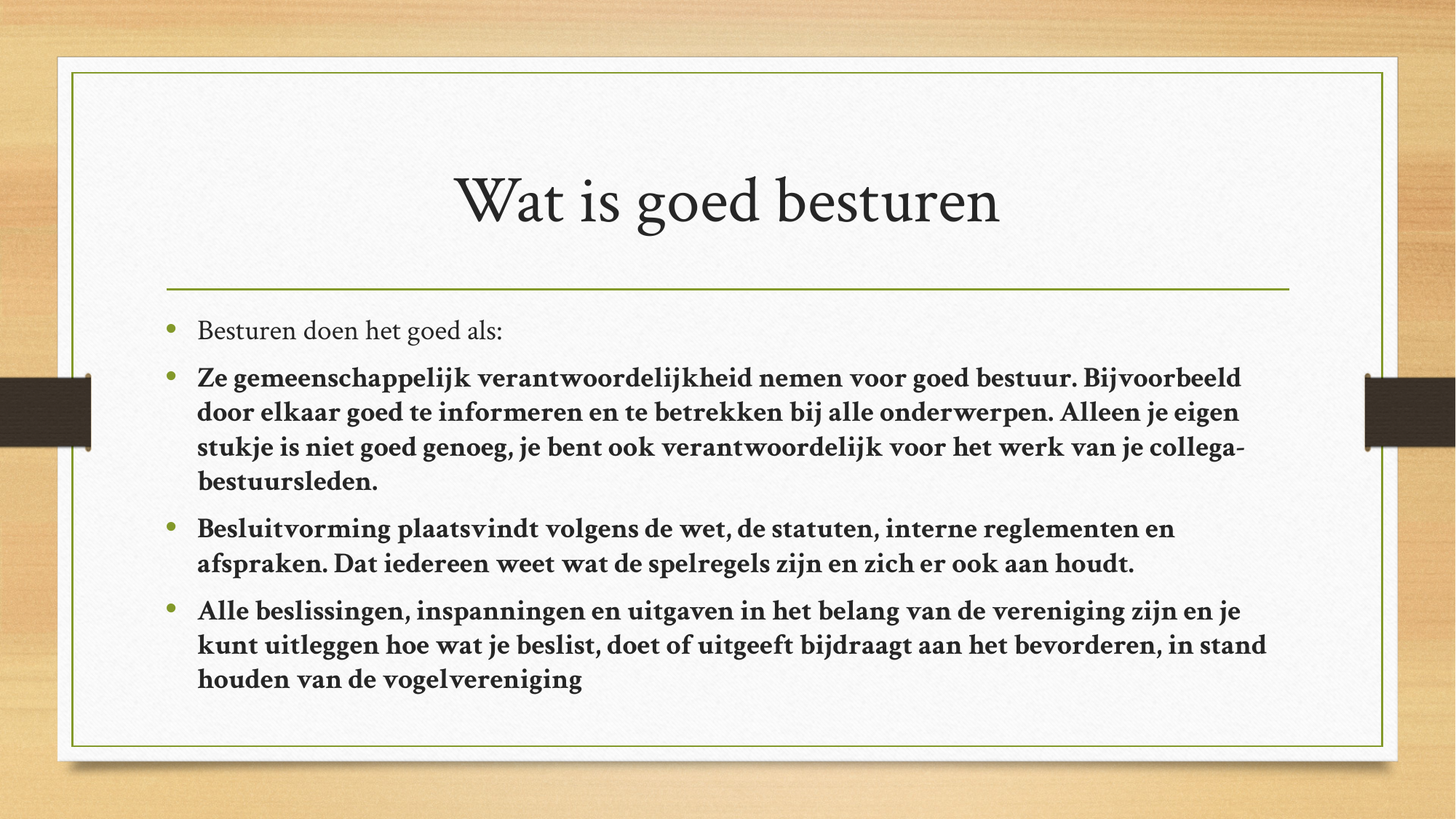

# Wat is goed besturen
Besturen doen het goed als:
Ze gemeenschappelijk verantwoordelijkheid nemen voor goed bestuur. Bijvoorbeeld door elkaar goed te informeren en te betrekken bij alle onderwerpen. Alleen je eigen stukje is niet goed genoeg, je bent ook verantwoordelijk voor het werk van je collega-bestuursleden.
Besluitvorming plaatsvindt volgens de wet, de statuten, interne reglementen en afspraken. Dat iedereen weet wat de spelregels zijn en zich er ook aan houdt.
Alle beslissingen, inspanningen en uitgaven in het belang van de vereniging zijn en je kunt uitleggen hoe wat je beslist, doet of uitgeeft bijdraagt aan het bevorderen, in stand houden van de vogelvereniging